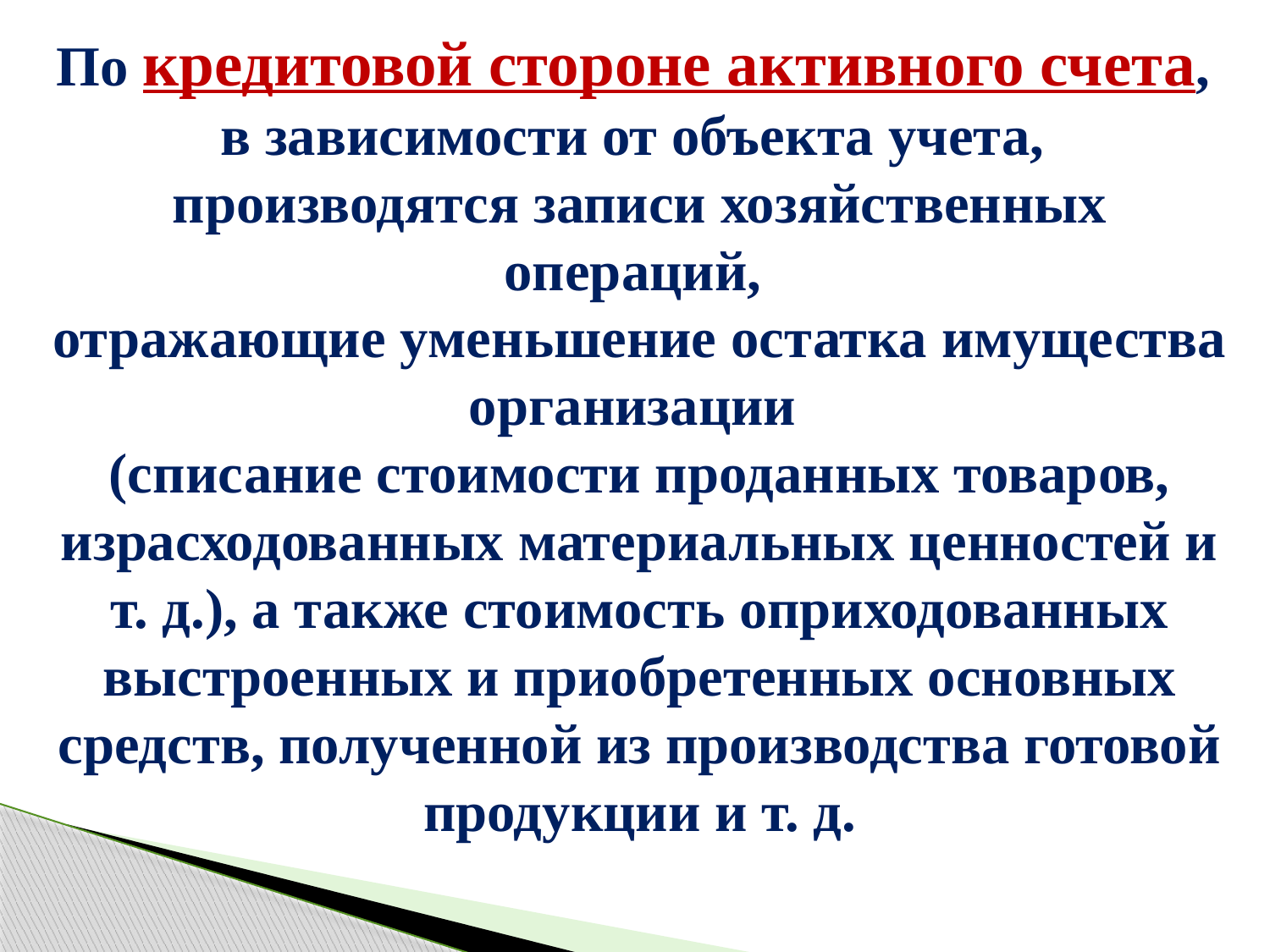

По кредитовой стороне активного счета,
в зависимости от объекта учета,
производятся записи хозяйственных операций,
отражающие уменьшение остатка имущества организации
(списание стоимости проданных товаров, израсходованных материальных ценностей и т. д.), а также стоимость оприходованных выстроенных и приобретенных основных средств, полученной из производства готовой продукции и т. д.